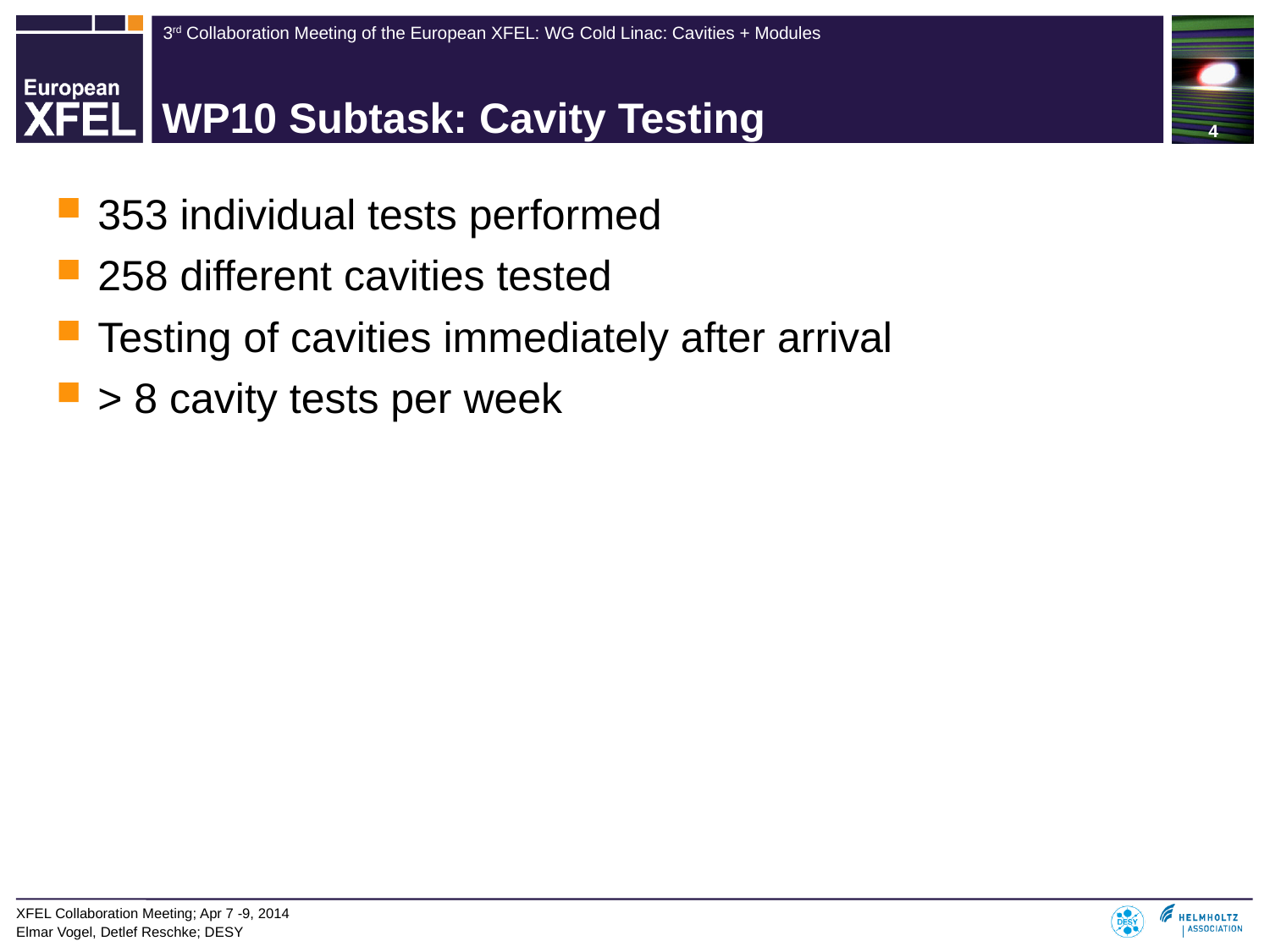

# WP10 Subtask: Cavity Testing
353 individual tests performed
258 different cavities tested
Testing of cavities immediately after arrival
> 8 cavity tests per week